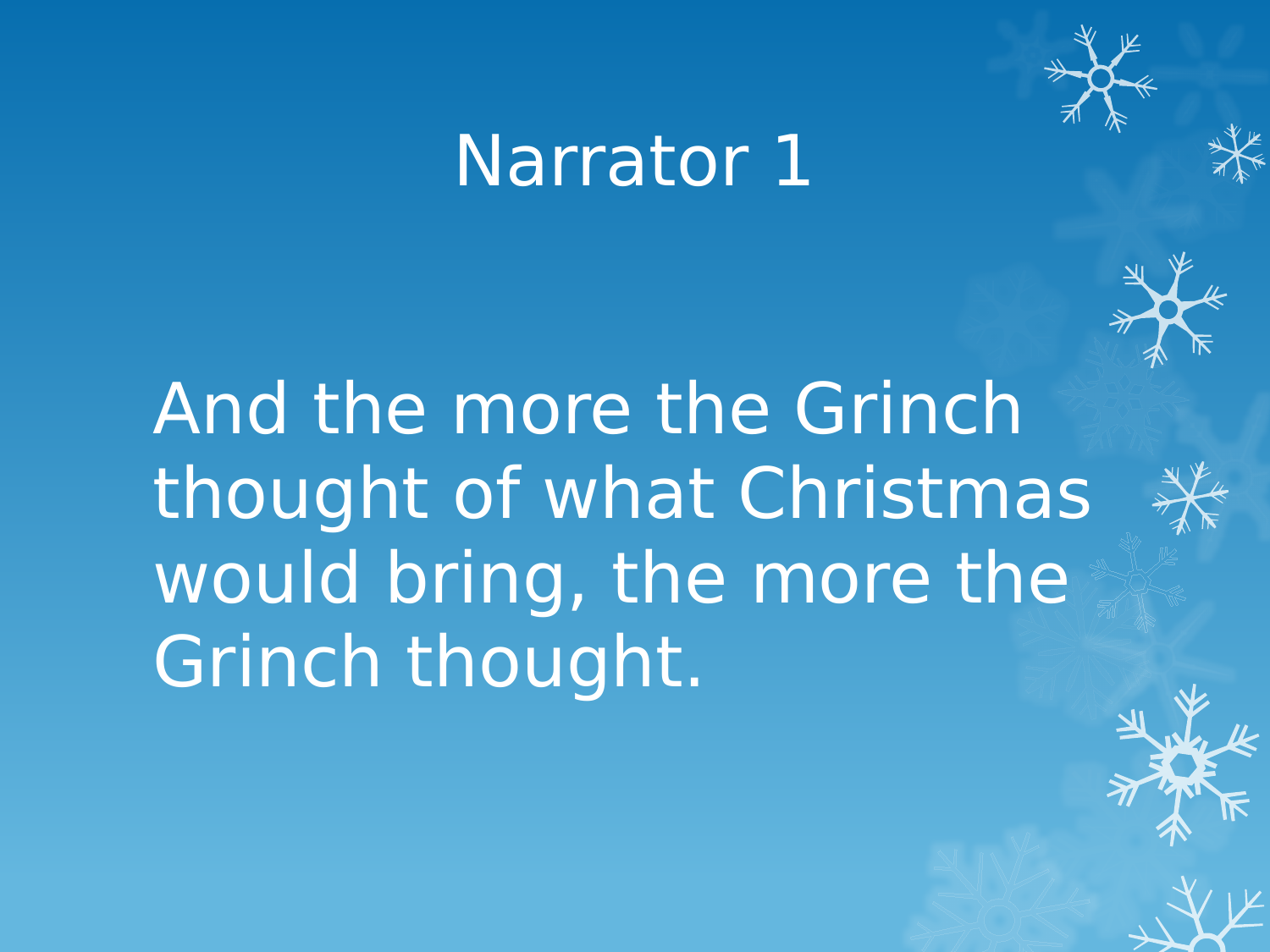

# Narrator 1
And the more the Grinch thought of what Christmas would bring, the more the Grinch thought.